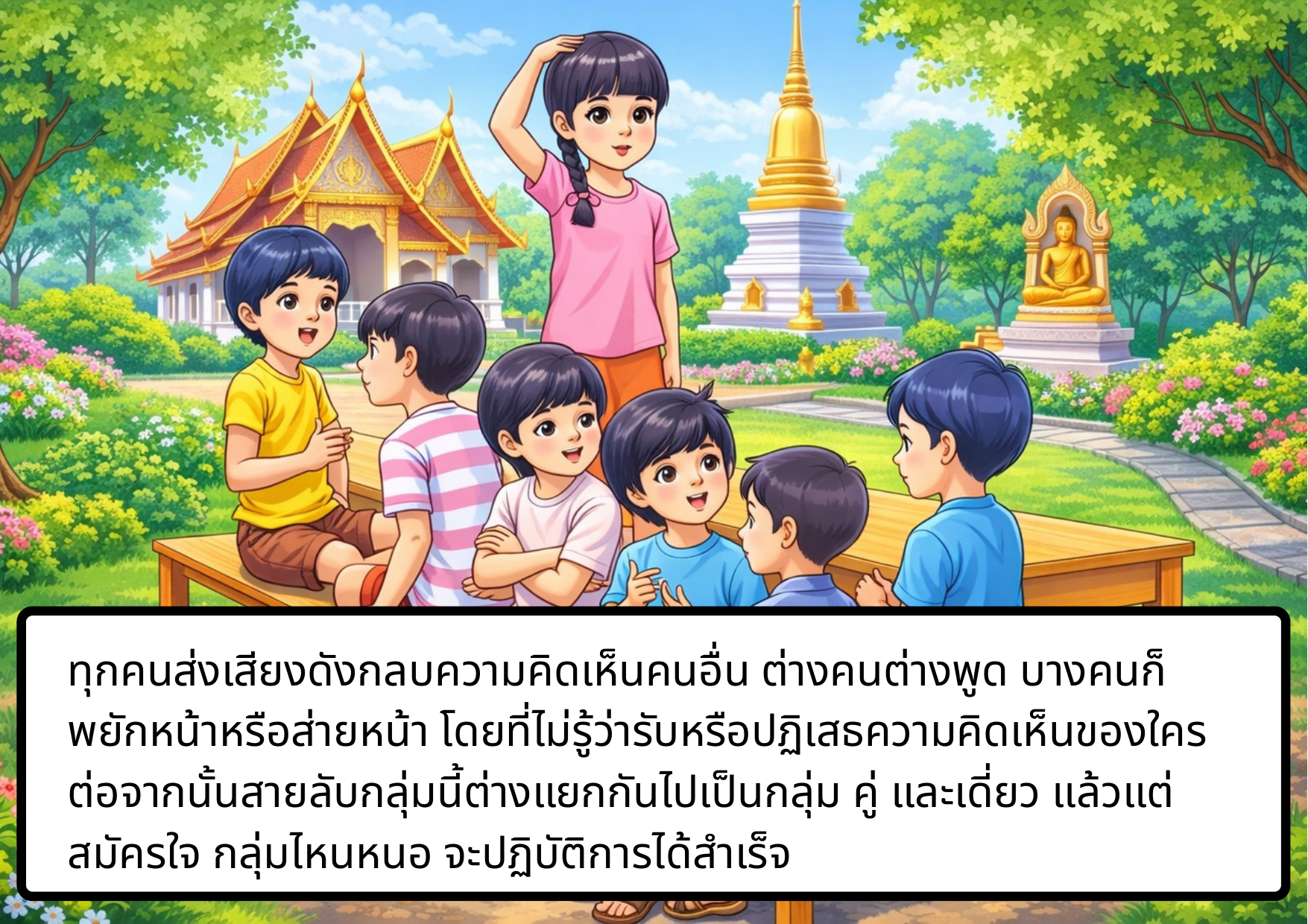

ทุกคนส่งเสียงดังกลบความคิดเห็นคนอื่น ต่างคนต่างพูด บางคนก็พยักหน้าหรือส่ายหน้า โดยที่ไม่รู้ว่ารับหรือปฏิเสธความคิดเห็นของใคร ต่อจากนั้นสายลับกลุ่มนี้ต่างแยกกันไปเป็นกลุ่ม คู่ และเดี่ยว แล้วแต่สมัครใจ กลุ่มไหนหนอ จะปฏิบัติการได้สําเร็จ